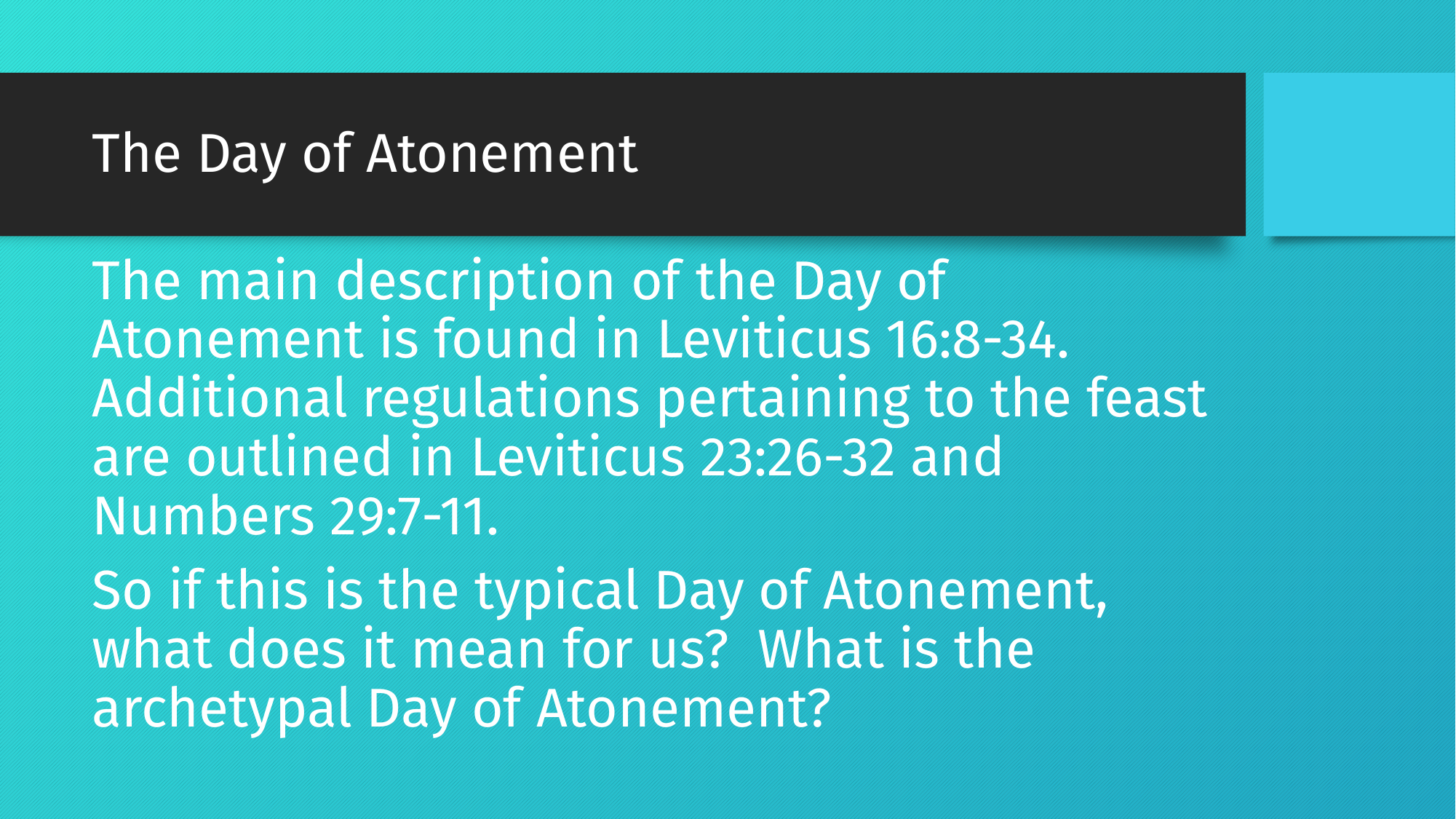

# The Day of Atonement
The main description of the Day of Atonement is found in Leviticus 16:8-34. Additional regulations pertaining to the feast are outlined in Leviticus 23:26-32 and Numbers 29:7-11.
So if this is the typical Day of Atonement, what does it mean for us?  What is the archetypal Day of Atonement?